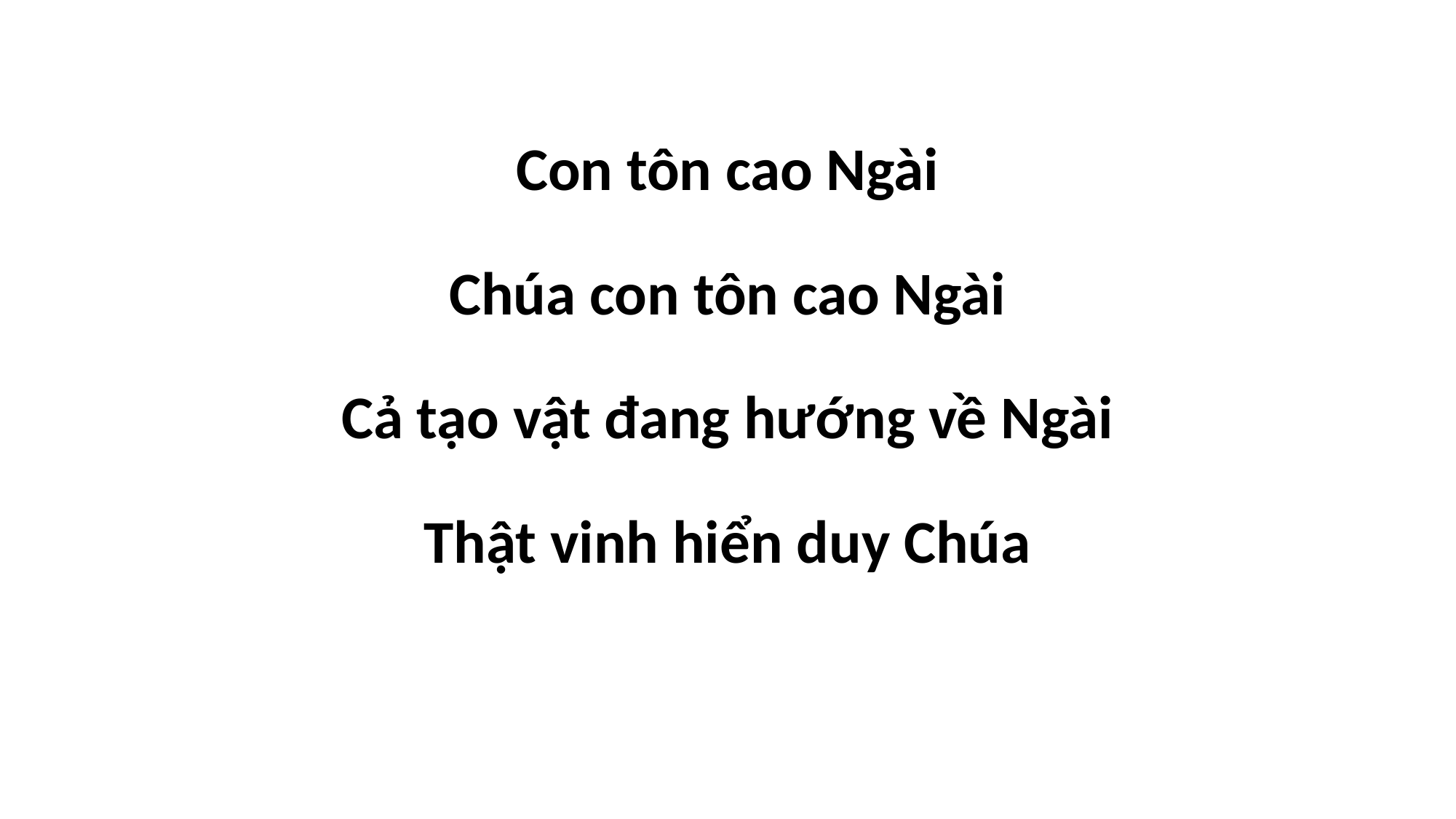

Con tôn cao Ngài
Chúa con tôn cao Ngài
Cả tạo vật đang hướng về Ngài
Thật vinh hiển duy Chúa